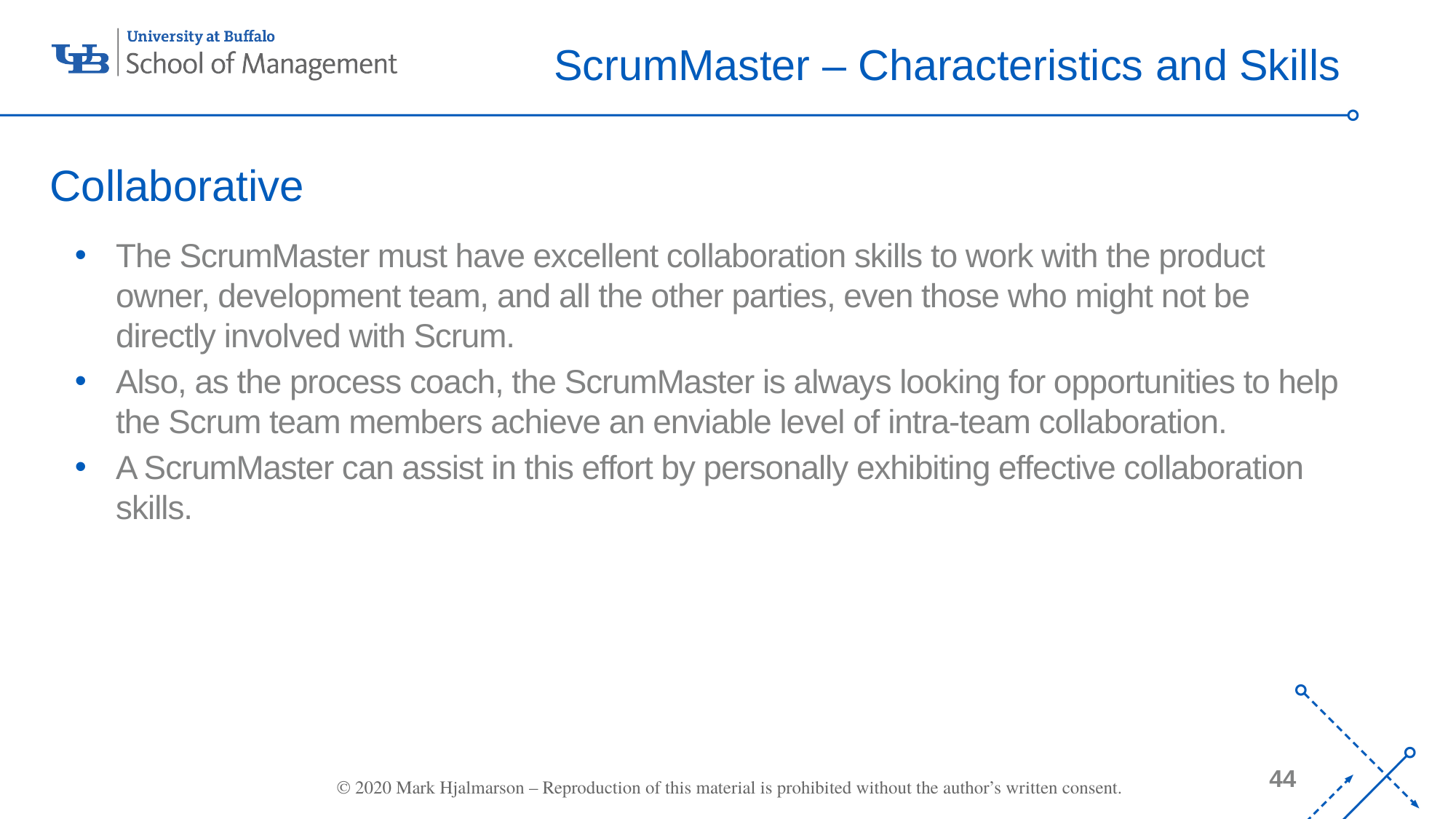

# ScrumMaster – Characteristics and Skills
Collaborative
The ScrumMaster must have excellent collaboration skills to work with the product owner, development team, and all the other parties, even those who might not be directly involved with Scrum.
Also, as the process coach, the ScrumMaster is always looking for opportunities to help the Scrum team members achieve an enviable level of intra-team collaboration.
A ScrumMaster can assist in this effort by personally exhibiting effective collaboration skills.